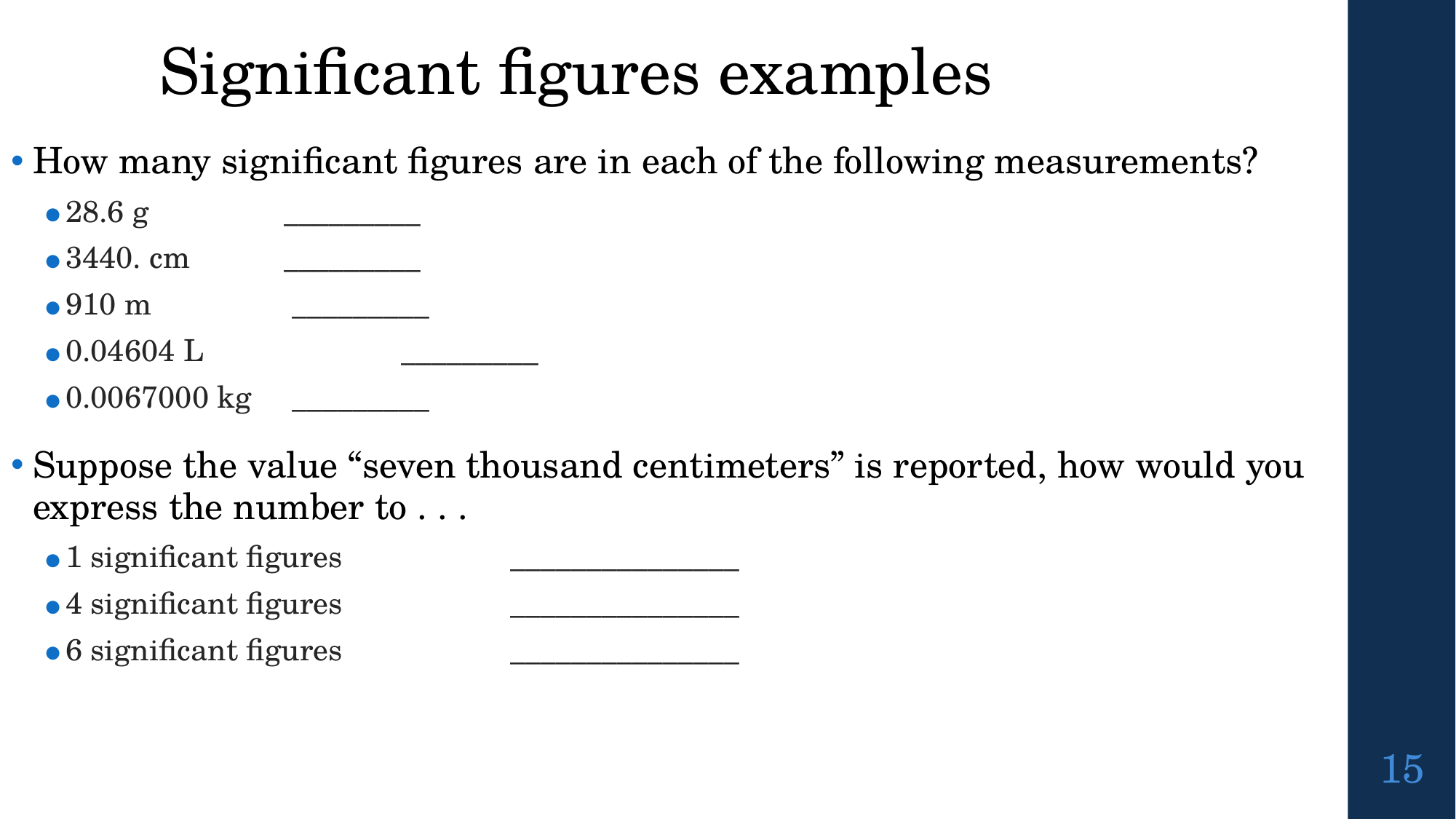

# Significant figures examples
How many significant figures are in each of the following measurements?
28.6 g		_________
3440. cm	_________
910 m		 _________
0.04604 L		 _________
0.0067000 kg	 _________
Suppose the value “seven thousand centimeters” is reported, how would you express the number to . . .
1 significant figures		 _______________
4 significant figures		 _______________
6 significant figures		 _______________
15